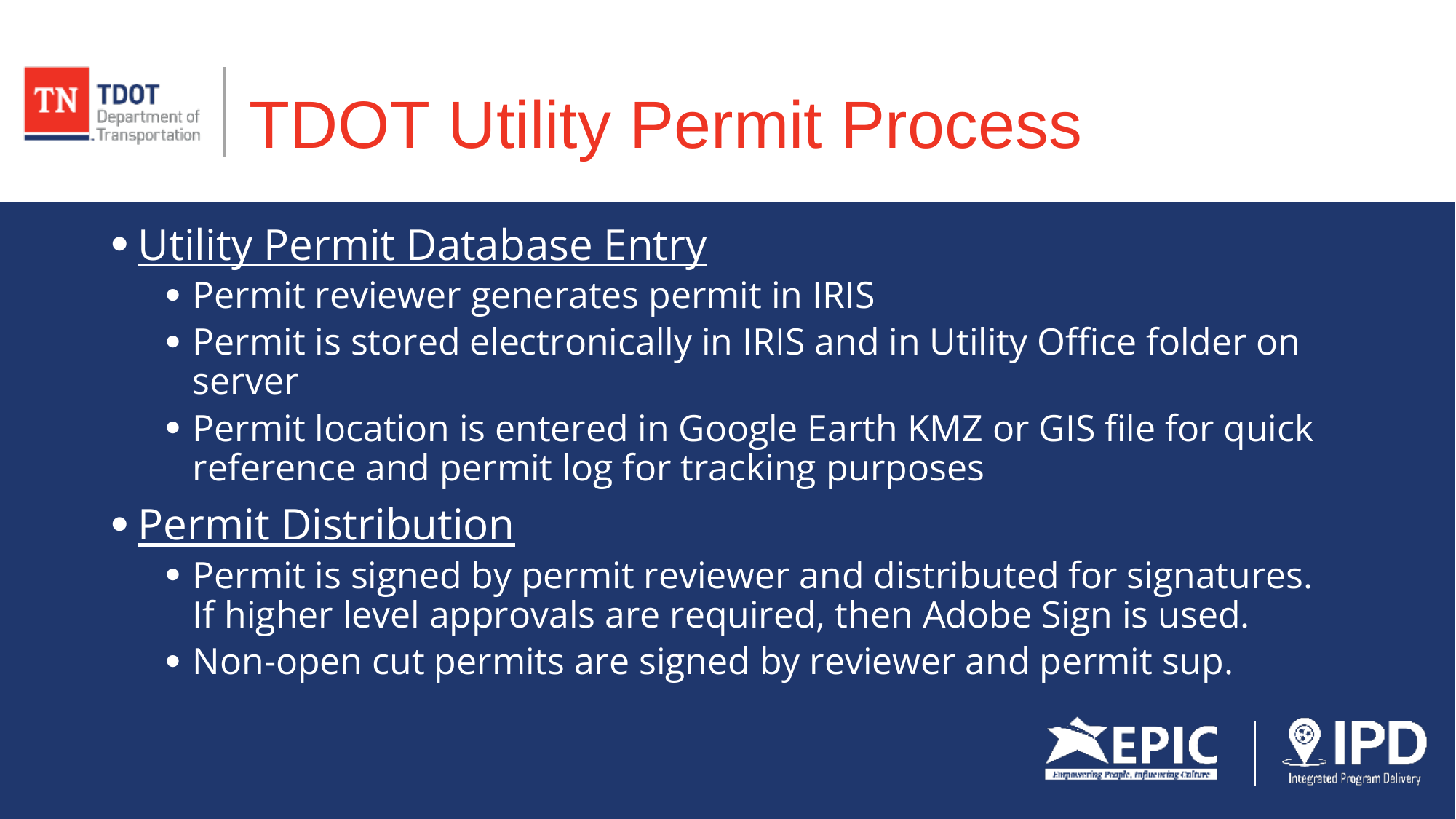

# TDOT Utility Permit Process
Utility Permit Database Entry
Permit reviewer generates permit in IRIS
Permit is stored electronically in IRIS and in Utility Office folder on server
Permit location is entered in Google Earth KMZ or GIS file for quick reference and permit log for tracking purposes
Permit Distribution
Permit is signed by permit reviewer and distributed for signatures. If higher level approvals are required, then Adobe Sign is used.
Non-open cut permits are signed by reviewer and permit sup.